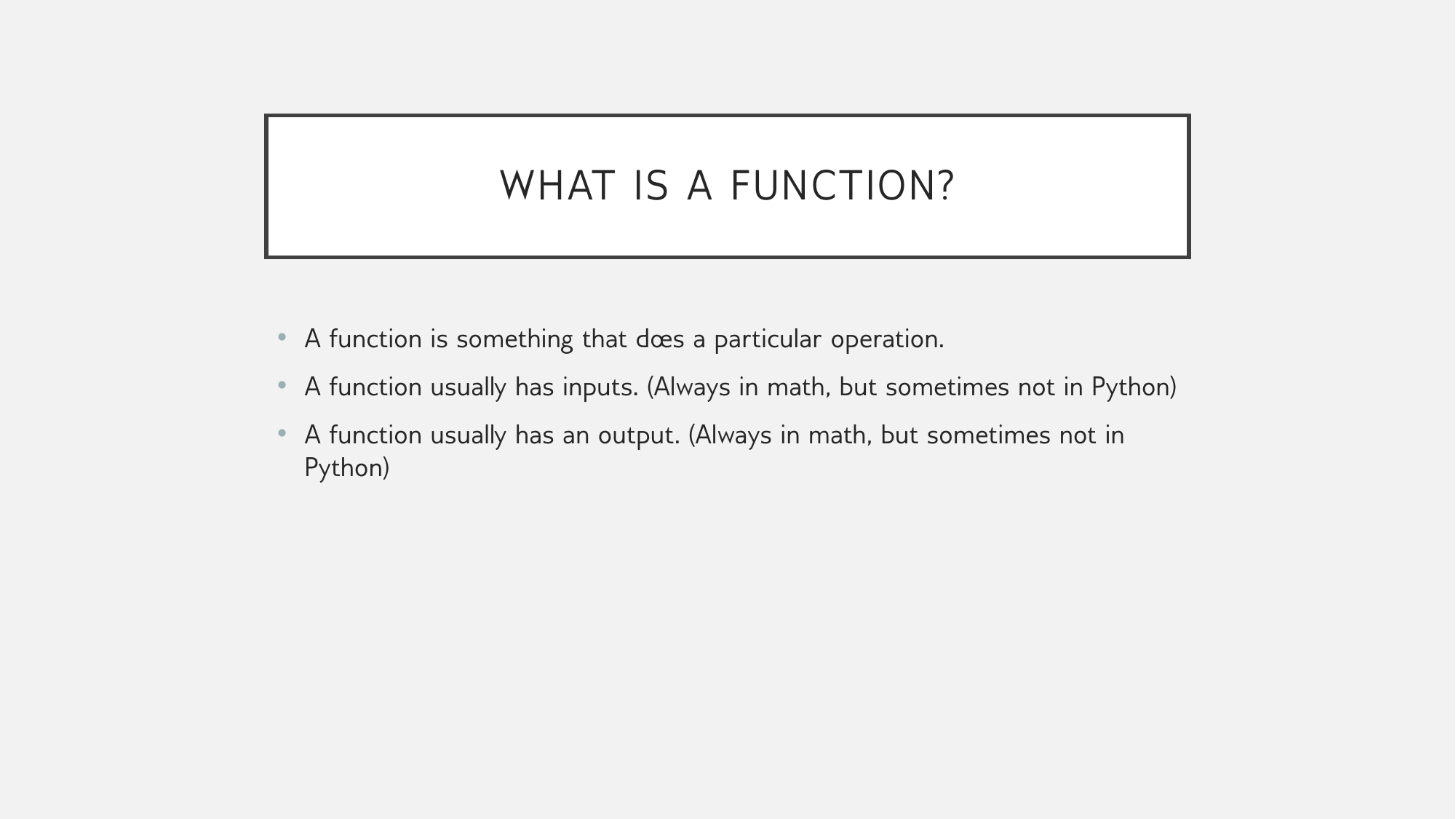

# What is a Function?
A function is something that does a particular operation.
A function usually has inputs. (Always in math, but sometimes not in Python)
A function usually has an output. (Always in math, but sometimes not in Python)